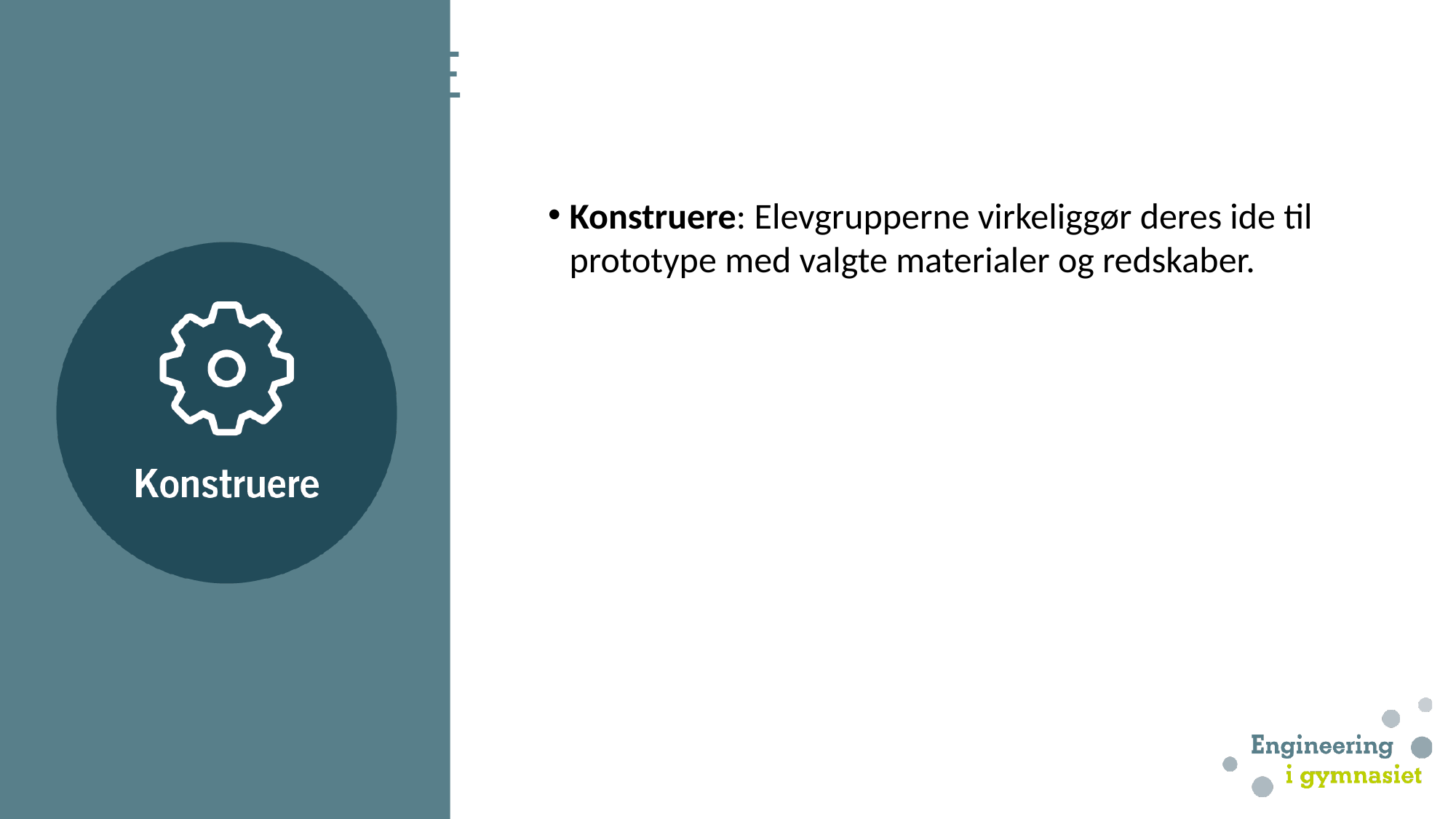

KONSTRUERE
Konstruere: Elevgrupperne virkeliggør deres ide til prototype med valgte materialer og redskaber.